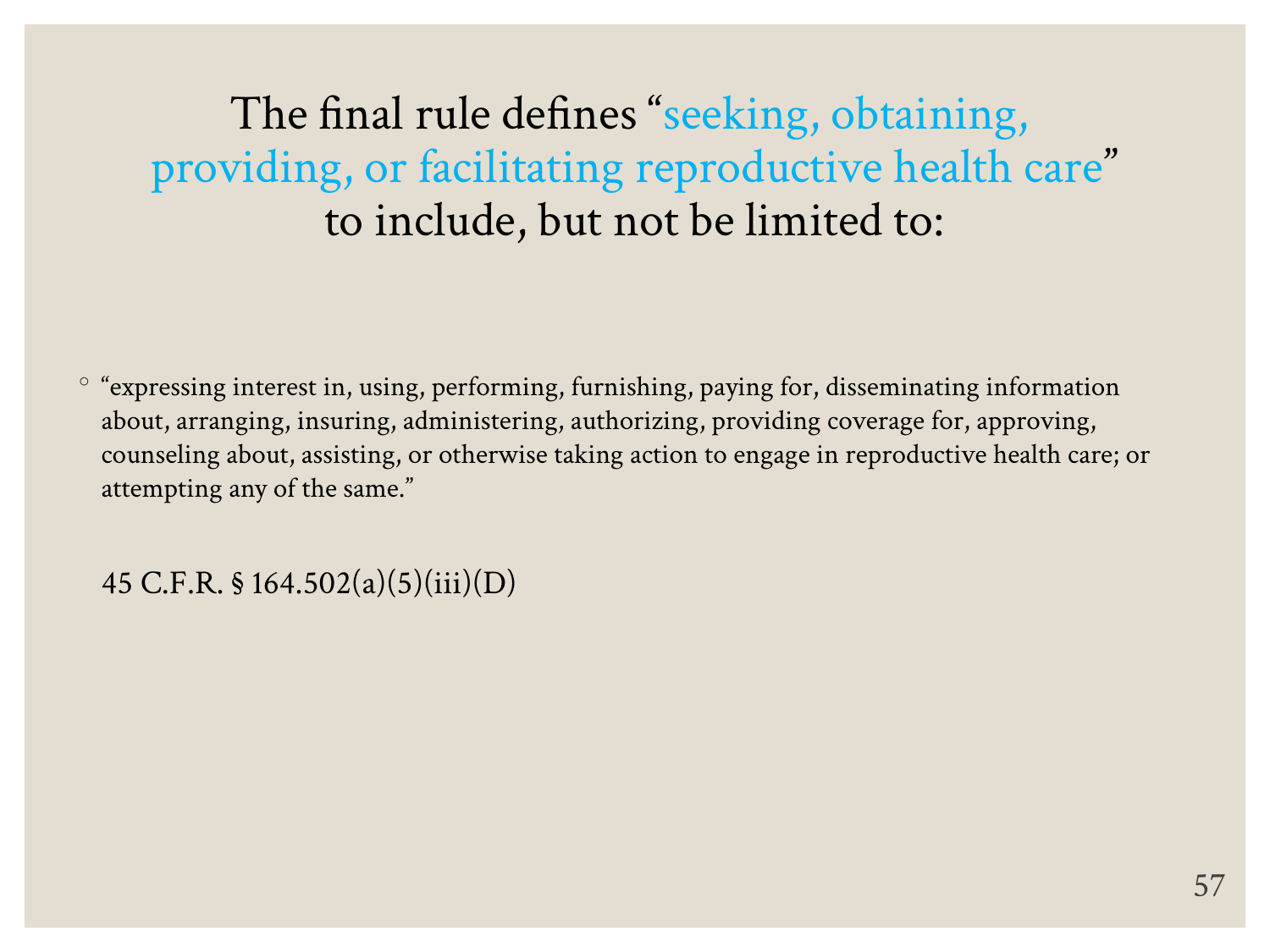

# The final rule defines “seeking, obtaining, providing, or facilitating reproductive health care” to include, but not be limited to:
“expressing interest in, using, performing, furnishing, paying for, disseminating information about, arranging, insuring, administering, authorizing, providing coverage for, approving, counseling about, assisting, or otherwise taking action to engage in reproductive health care; or attempting any of the same.”

45 C.F.R. § 164.502(a)(5)(iii)(D)
57